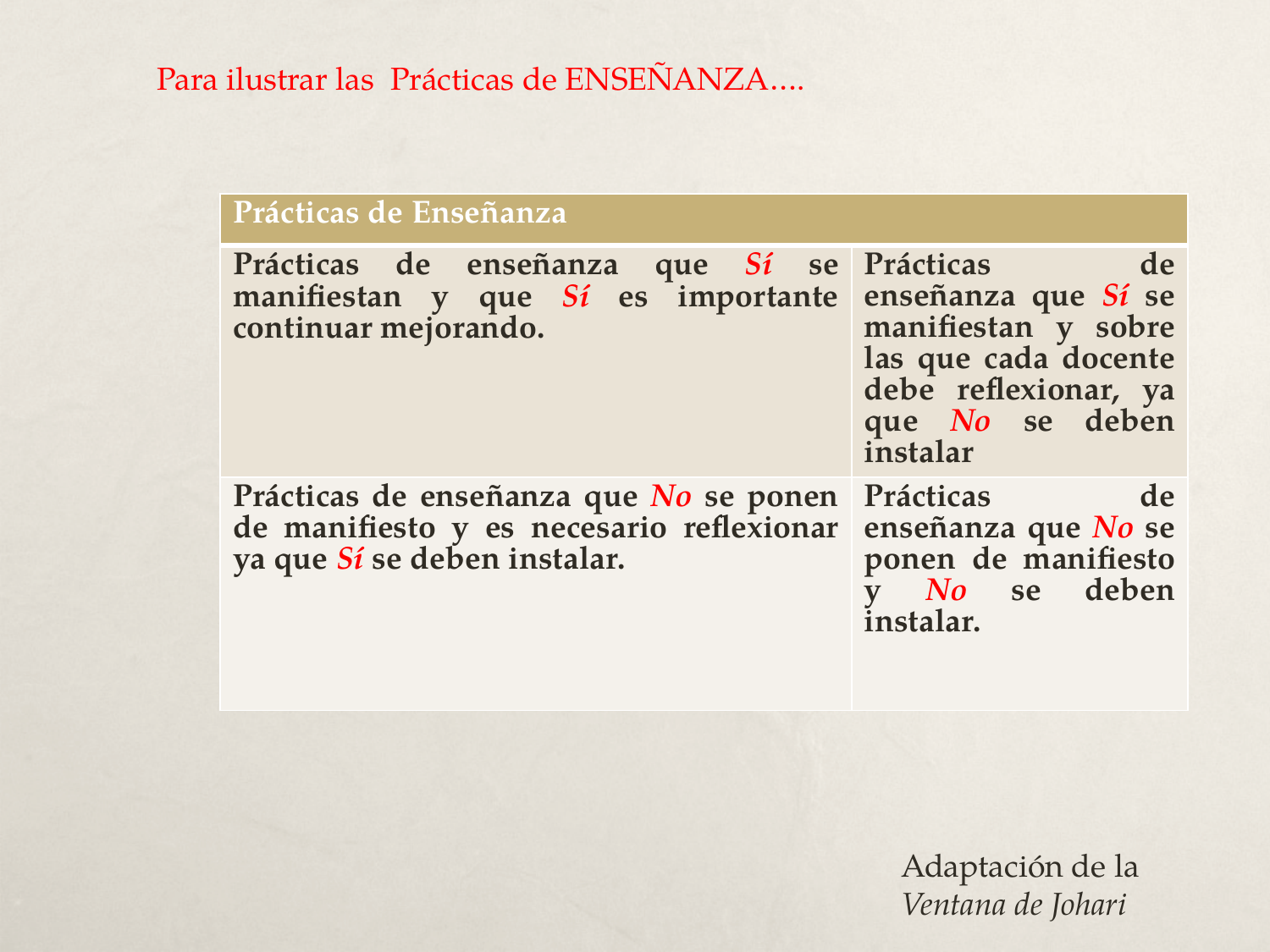

Para ilustrar las  Prácticas de ENSEÑANZA….
| Prácticas de Enseñanza |  |
| --- | --- |
| Prácticas de enseñanza que Sí se manifiestan y que Sí es importante continuar mejorando. | Prácticas de enseñanza que Sí se manifiestan y sobre las que cada docente debe reflexionar, ya que No se deben instalar |
| Prácticas de enseñanza que No se ponen de manifiesto y es necesario reflexionar ya que Sí se deben instalar. | Prácticas de enseñanza que No se ponen de manifiesto y No se deben instalar. |
Adaptación de la Ventana de Johari